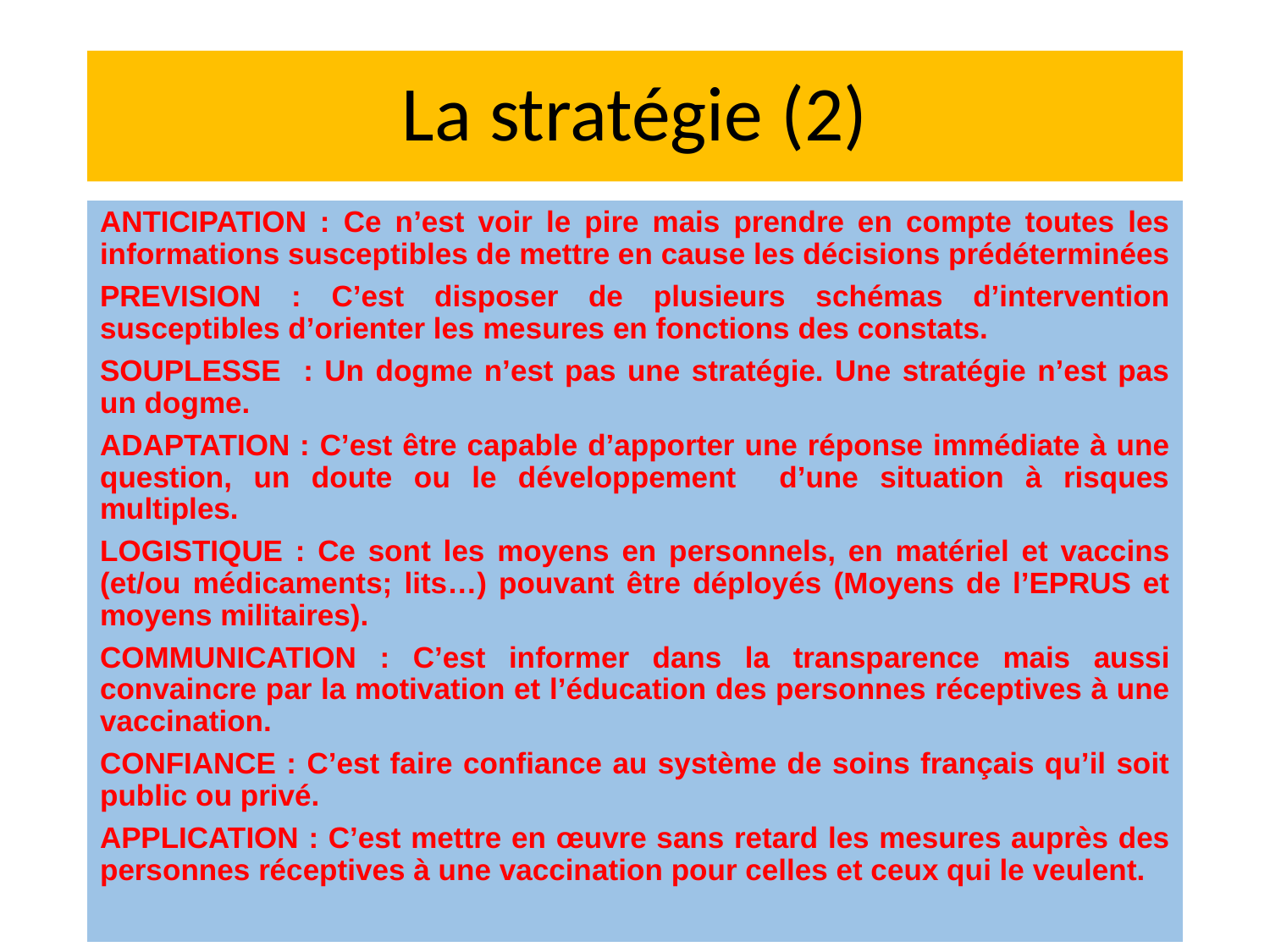

# La stratégie (2)
ANTICIPATION : Ce n’est voir le pire mais prendre en compte toutes les informations susceptibles de mettre en cause les décisions prédéterminées
PREVISION : C’est disposer de plusieurs schémas d’intervention susceptibles d’orienter les mesures en fonctions des constats.
SOUPLESSE  : Un dogme n’est pas une stratégie. Une stratégie n’est pas un dogme.
ADAPTATION : C’est être capable d’apporter une réponse immédiate à une question, un doute ou le développement  d’une situation à risques multiples.
LOGISTIQUE : Ce sont les moyens en personnels, en matériel et vaccins (et/ou médicaments; lits…) pouvant être déployés (Moyens de l’EPRUS et moyens militaires).
COMMUNICATION : C’est informer dans la transparence mais aussi convaincre par la motivation et l’éducation des personnes réceptives à une vaccination.
CONFIANCE : C’est faire confiance au système de soins français qu’il soit public ou privé.
APPLICATION : C’est mettre en œuvre sans retard les mesures auprès des personnes réceptives à une vaccination pour celles et ceux qui le veulent.